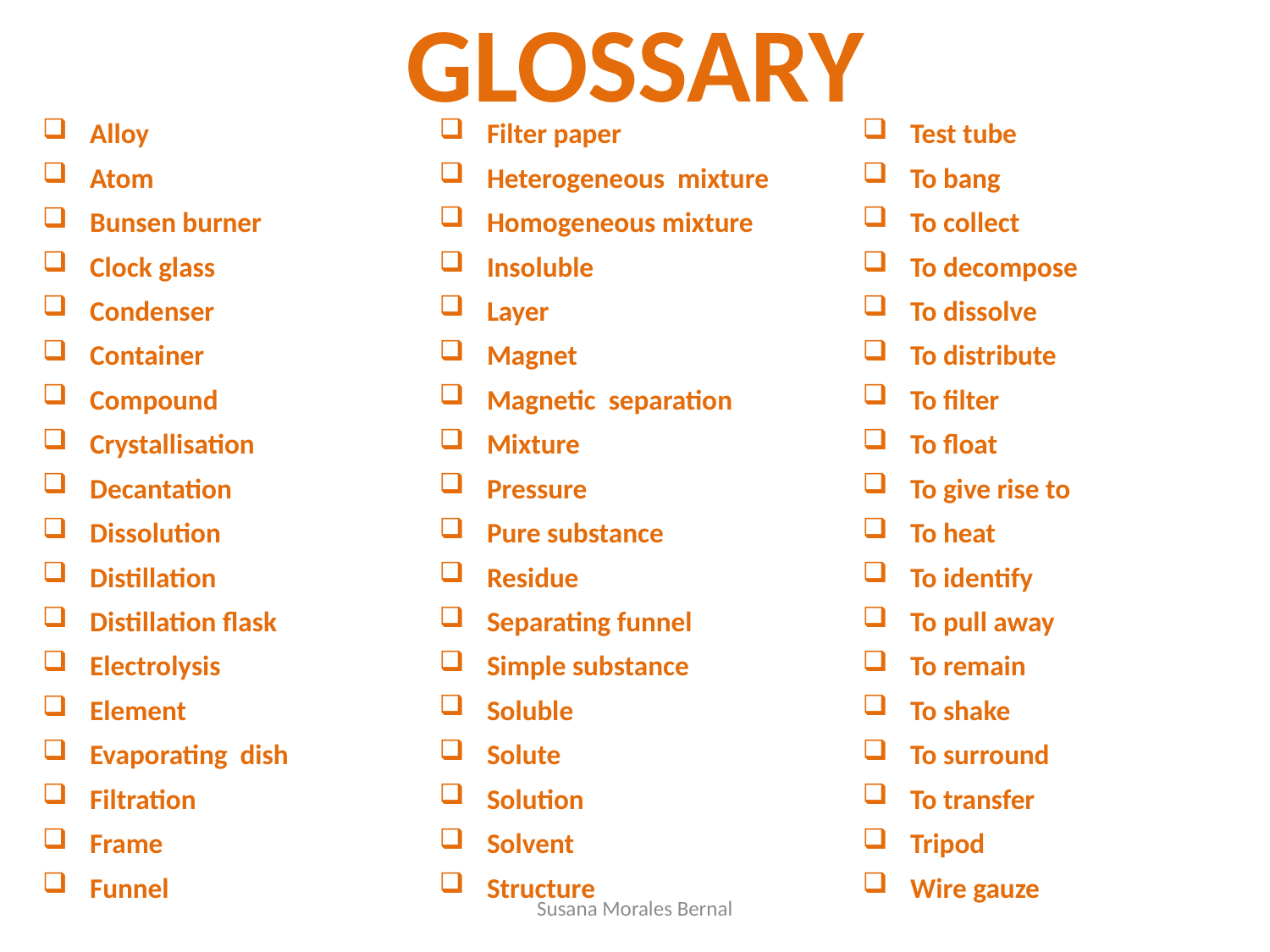

# GLOSSARY
Alloy
Atom
Bunsen burner
Clock glass
Condenser
Container
Compound
Crystallisation
Decantation
Dissolution
Distillation
Distillation flask
Electrolysis
Element
Evaporating  dish
Filtration
Frame
Funnel

Filter paper
Heterogeneous  mixture
Homogeneous mixture
Insoluble
Layer
Magnet
Magnetic  separation
Mixture
Pressure
Pure substance
Residue
Separating funnel
Simple substance
Soluble
Solute
Solution
Solvent
Structure

Test tube
To bang
To collect
To decompose
To dissolve
To distribute
To filter
To float
To give rise to
To heat
To identify
To pull away
To remain
To shake
To surround
To transfer
Tripod
Wire gauze

Susana Morales Bernal